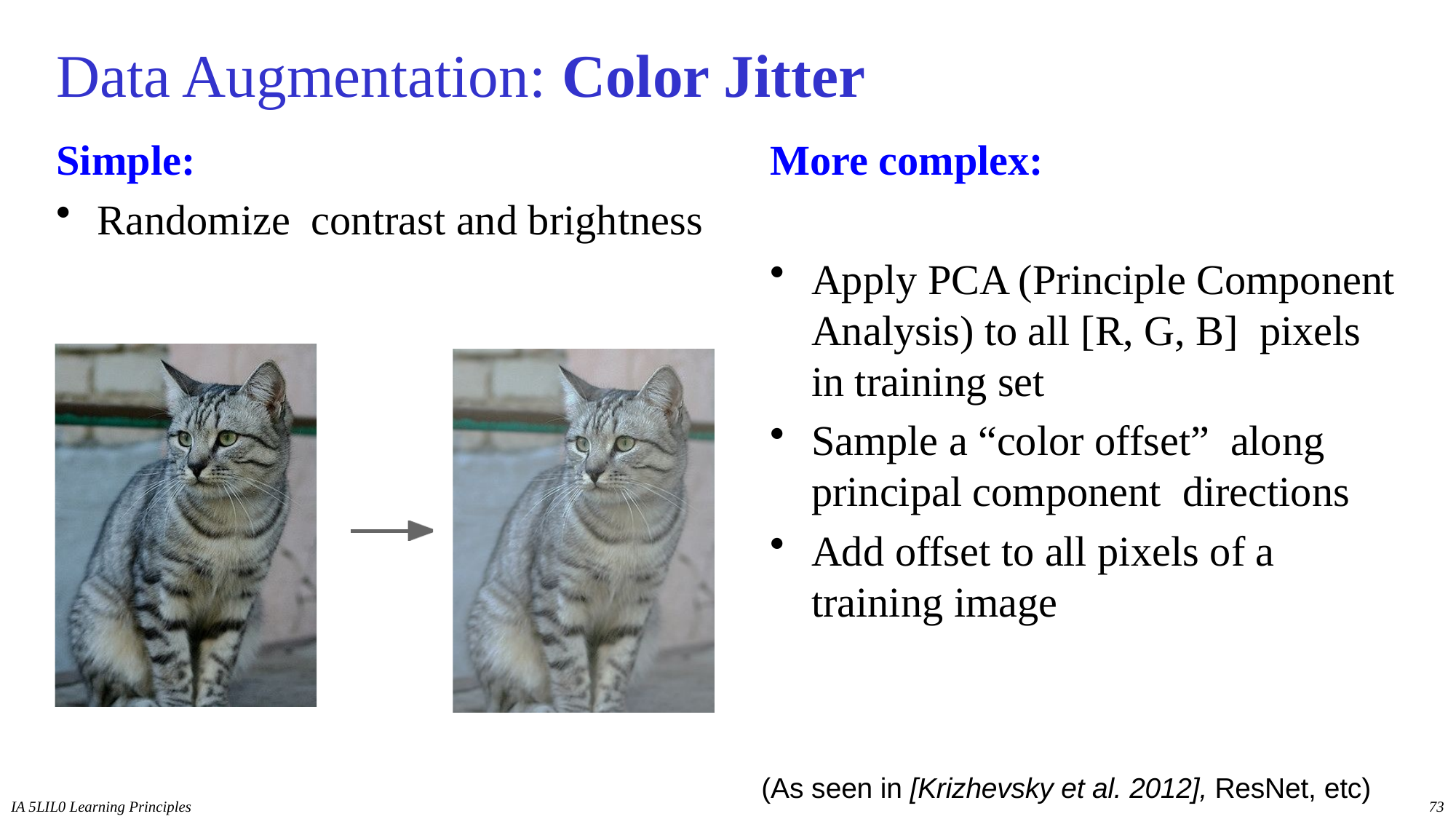

# Data Augmentation: Color Jitter
Simple:
Randomize  contrast and brightness
More complex:

Apply PCA (Principle Component Analysis) to all [R, G, B]  pixels in training set
Sample a “color offset”  along principal component  directions
Add offset to all pixels of a  training image

(As seen in [Krizhevsky et al. 2012], ResNet, etc)
IA 5LIL0 Learning Principles
73